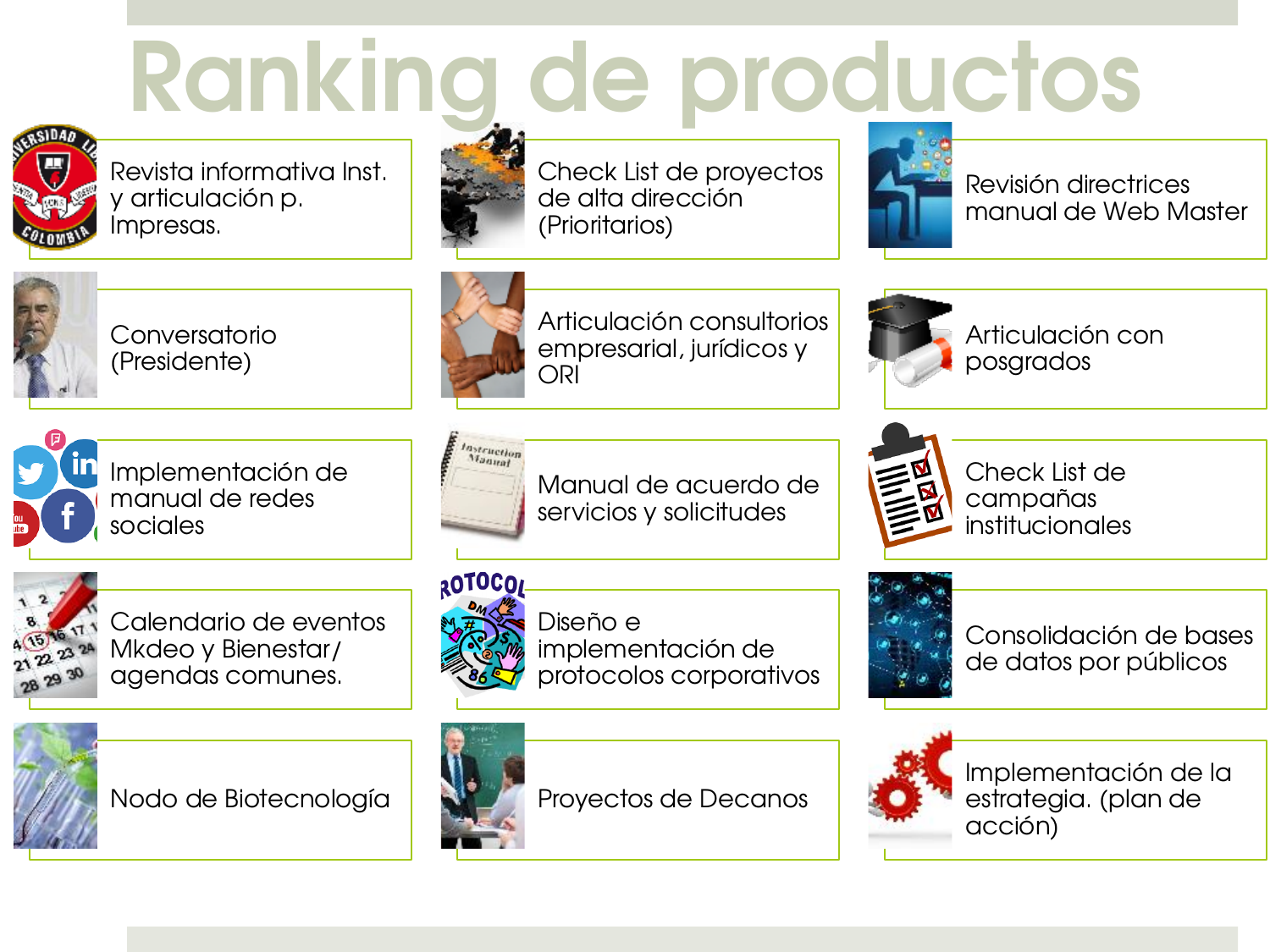

Ranking de productos
Revista informativa Inst. y articulación p. Impresas.
Check List de proyectos de alta dirección (Prioritarios)
Revisión directrices manual de Web Master
Conversatorio (Presidente)
Articulación consultorios empresarial, jurídicos y ORI
Articulación con posgrados
Implementación de manual de redes sociales
Manual de acuerdo de servicios y solicitudes
Check List de campañas institucionales
Calendario de eventos Mkdeo y Bienestar/ agendas comunes.
Diseño e implementación de protocolos corporativos
Consolidación de bases de datos por públicos
Nodo de Biotecnología
Proyectos de Decanos
Implementación de la estrategia. (plan de acción)